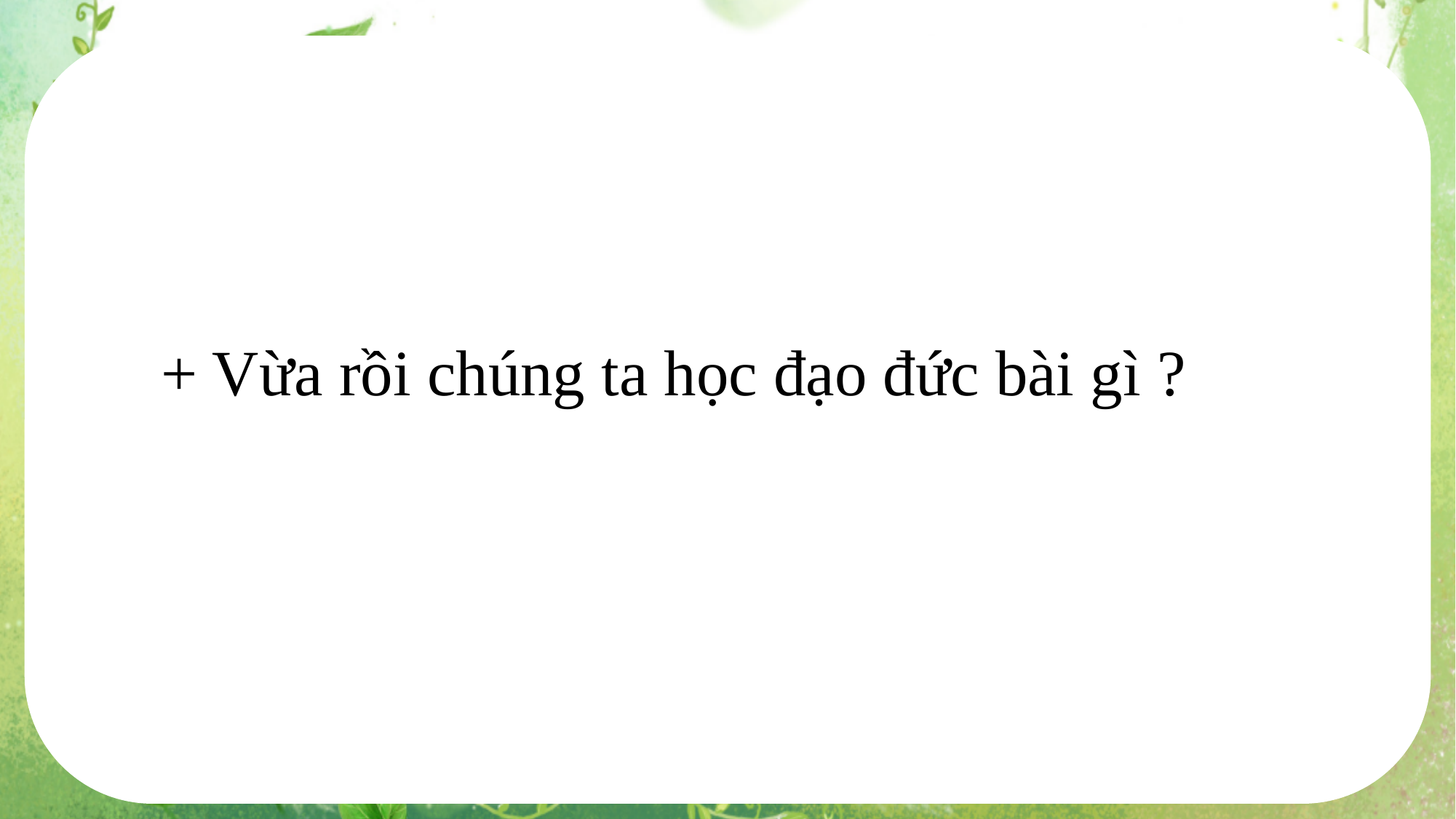

#

+ Vừa rồi chúng ta học đạo đức bài gì ?